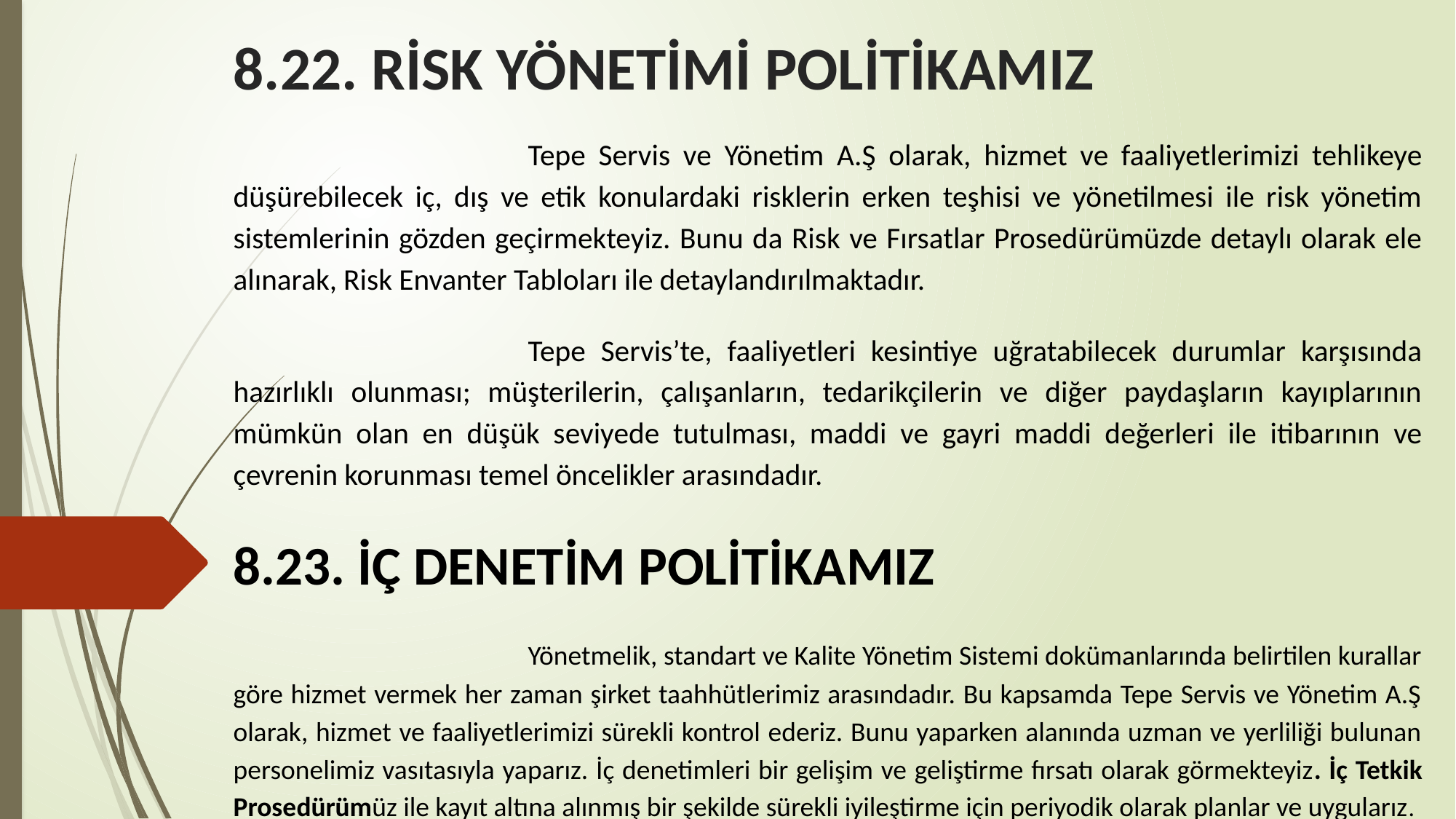

# 8.22. RİSK YÖNETİMİ POLİTİKAMIZ
			Tepe Servis ve Yönetim A.Ş olarak, hizmet ve faaliyetlerimizi tehlikeye düşürebilecek iç, dış ve etik konulardaki risklerin erken teşhisi ve yönetilmesi ile risk yönetim sistemlerinin gözden geçirmekteyiz. Bunu da Risk ve Fırsatlar Prosedürümüzde detaylı olarak ele alınarak, Risk Envanter Tabloları ile detaylandırılmaktadır.
			Tepe Servis’te, faaliyetleri kesintiye uğratabilecek durumlar karşısında hazırlıklı olunması; müşterilerin, çalışanların, tedarikçilerin ve diğer paydaşların kayıplarının mümkün olan en düşük seviyede tutulması, maddi ve gayri maddi değerleri ile itibarının ve çevrenin korunması temel öncelikler arasındadır.
8.23. İÇ DENETİM POLİTİKAMIZ
			Yönetmelik, standart ve Kalite Yönetim Sistemi dokümanlarında belirtilen kurallar göre hizmet vermek her zaman şirket taahhütlerimiz arasındadır. Bu kapsamda Tepe Servis ve Yönetim A.Ş olarak, hizmet ve faaliyetlerimizi sürekli kontrol ederiz. Bunu yaparken alanında uzman ve yerliliği bulunan personelimiz vasıtasıyla yaparız. İç denetimleri bir gelişim ve geliştirme fırsatı olarak görmekteyiz. İç Tetkik Prosedürümüz ile kayıt altına alınmış bir şekilde sürekli iyileştirme için periyodik olarak planlar ve uygularız.